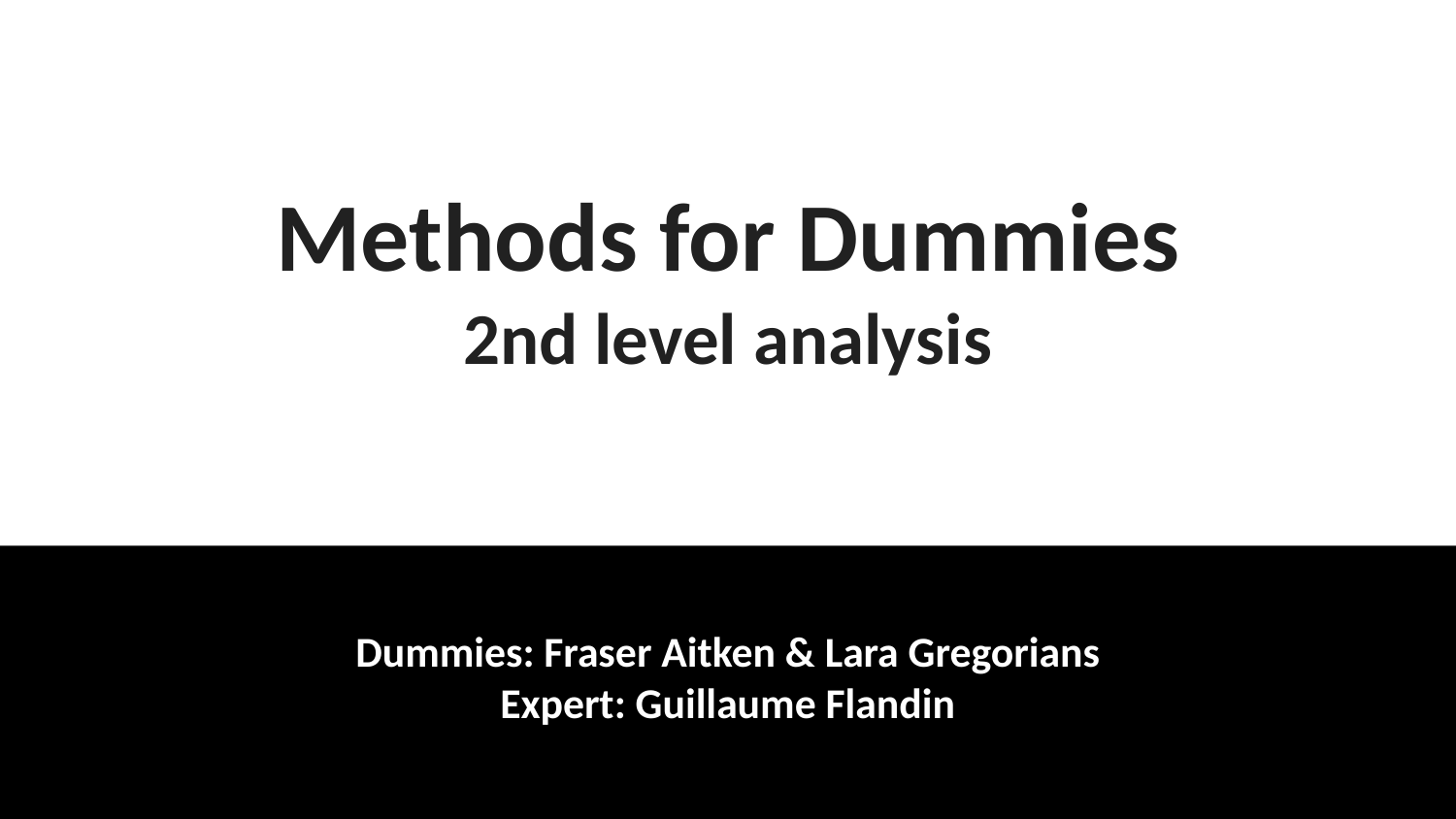

# Methods for Dummies
2nd level analysis
Dummies: Fraser Aitken & Lara Gregorians
Expert: Guillaume Flandin